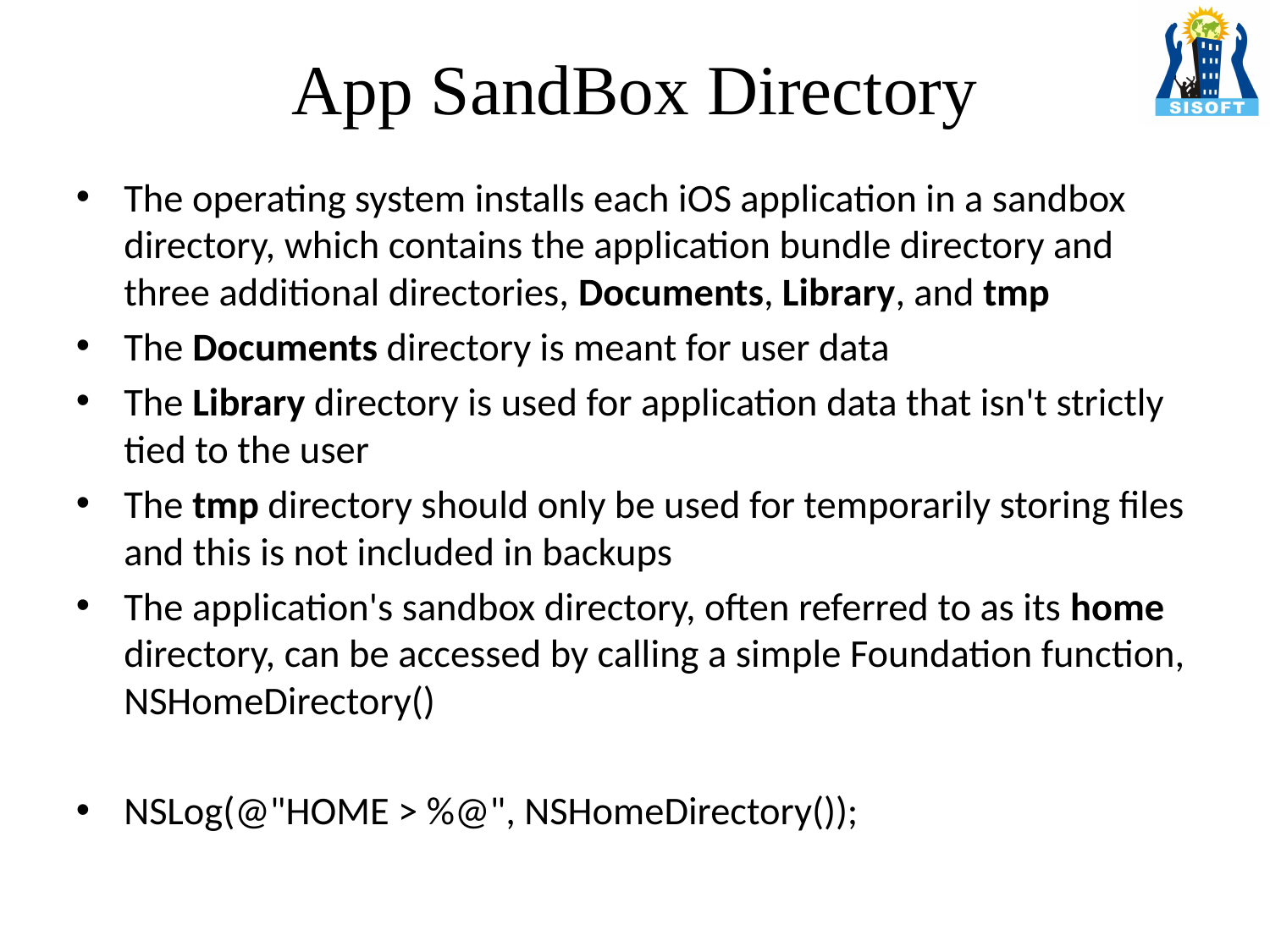

# App SandBox Directory
The operating system installs each iOS application in a sandbox directory, which contains the application bundle directory and three additional directories, Documents, Library, and tmp
The Documents directory is meant for user data
The Library directory is used for application data that isn't strictly tied to the user
The tmp directory should only be used for temporarily storing files and this is not included in backups
The application's sandbox directory, often referred to as its home directory, can be accessed by calling a simple Foundation function, NSHomeDirectory()

NSLog(@"HOME > %@", NSHomeDirectory());